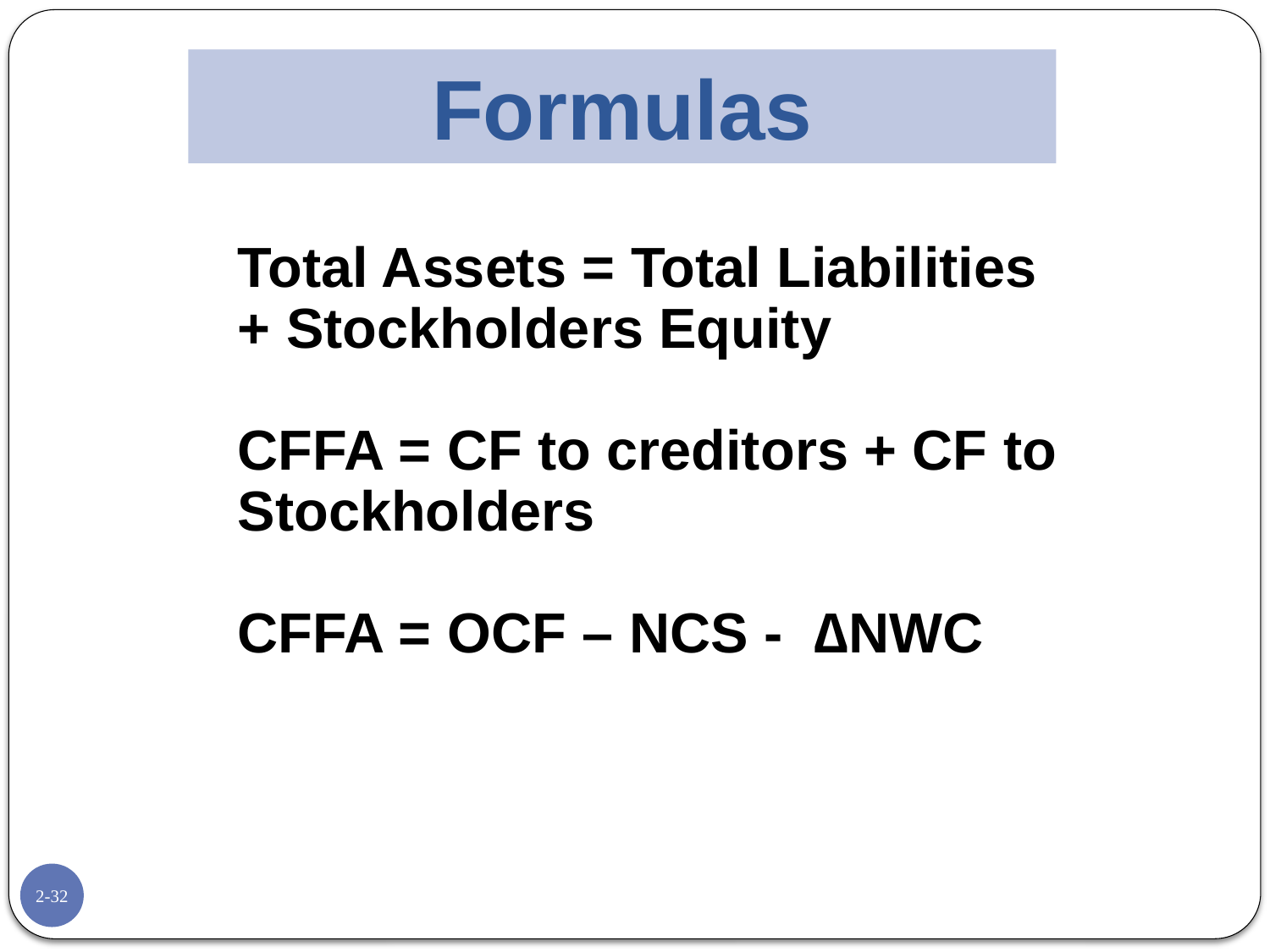

Formulas
Total Assets = Total Liabilities + Stockholders Equity

CFFA = CF to creditors + CF to Stockholders

CFFA = OCF – NCS -  ∆NWC

2-32